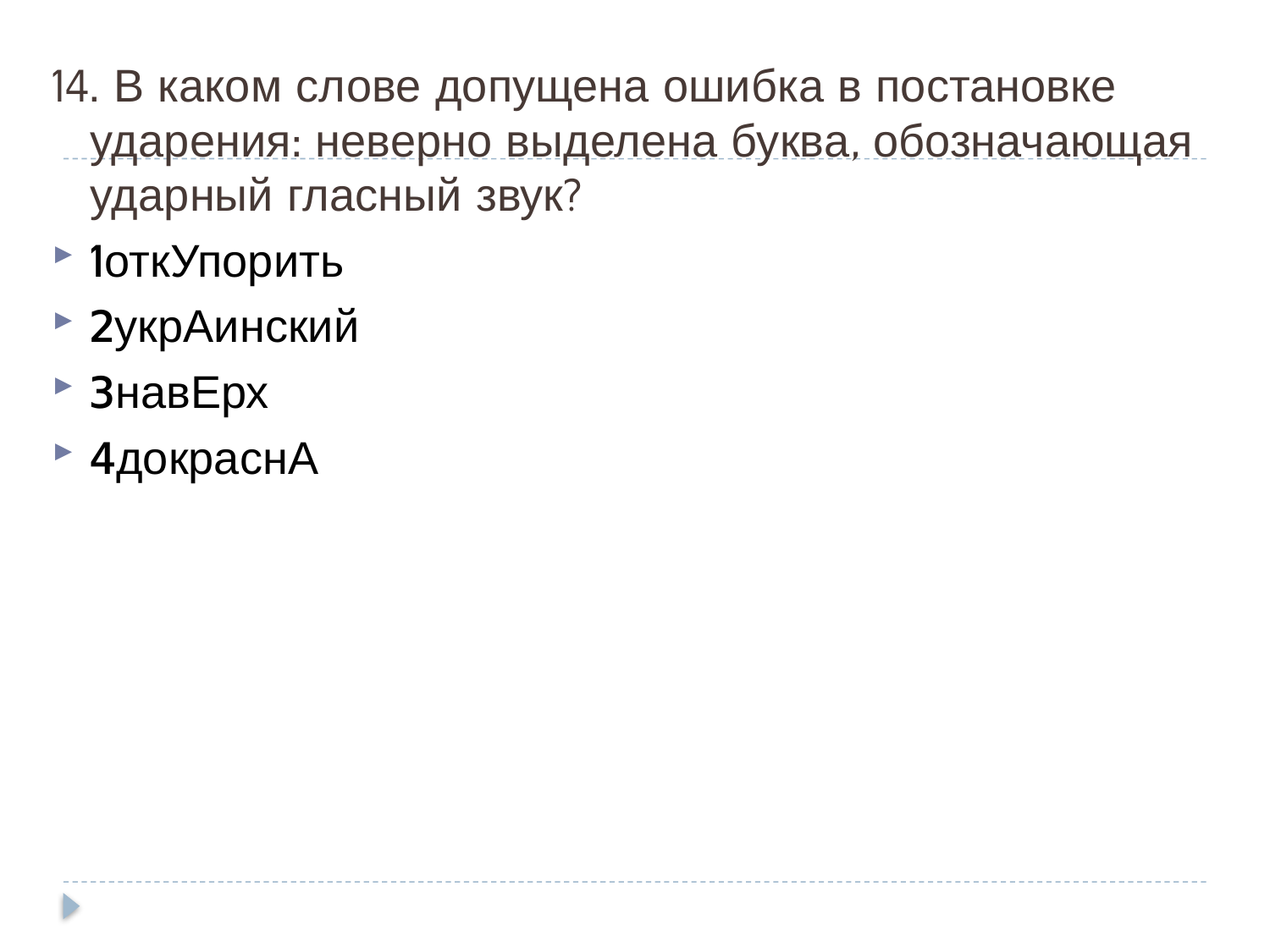

14. В каком слове допущена ошибка в постановке ударения: неверно выделена буква, обозначающая ударный гласный звук?
1откУпорить
2укрАинский
3навЕрх
4докраснА